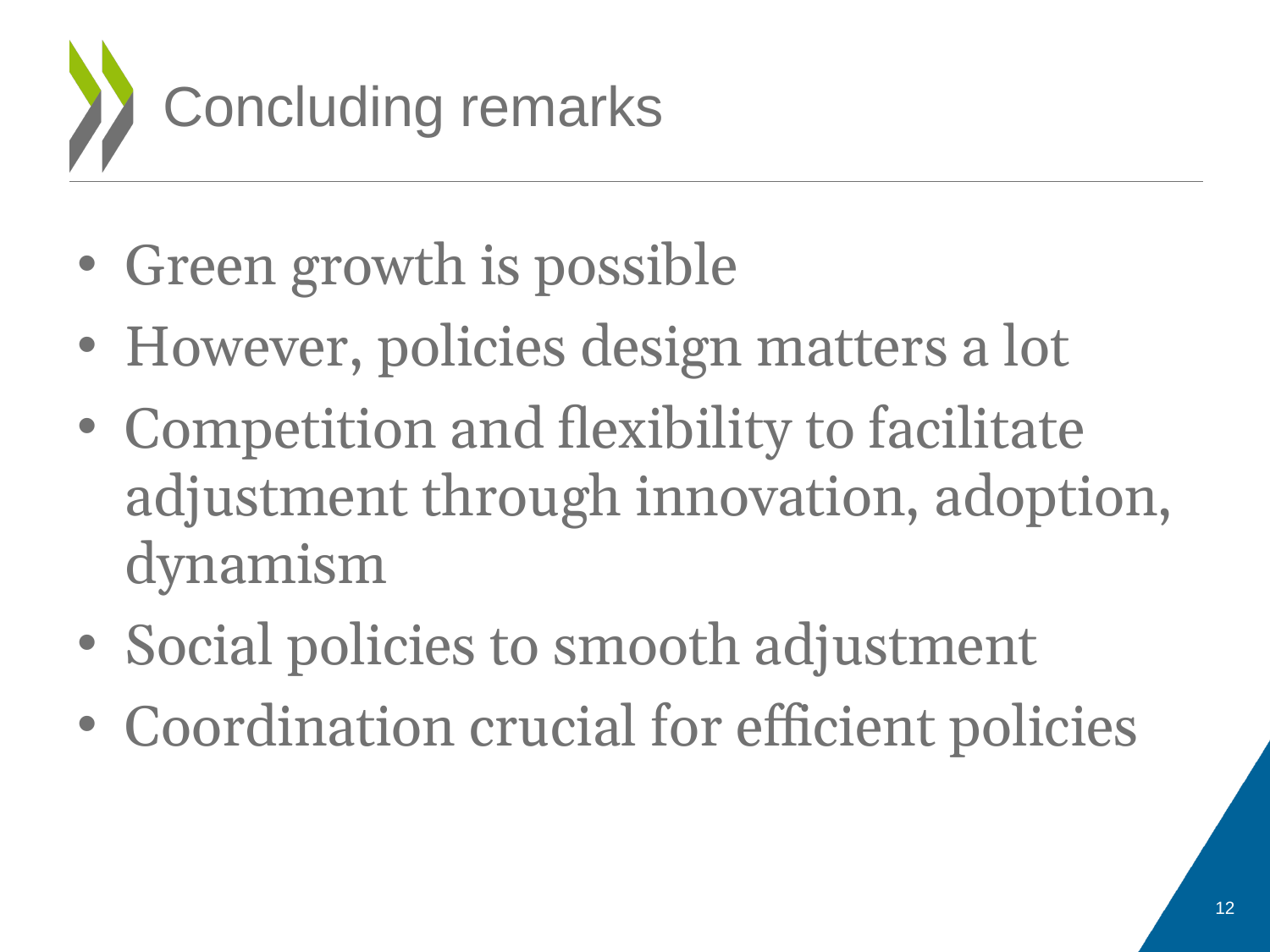

# Concluding remarks
Green growth is possible
However, policies design matters a lot
Competition and flexibility to facilitate adjustment through innovation, adoption, dynamism
Social policies to smooth adjustment
Coordination crucial for efficient policies
12